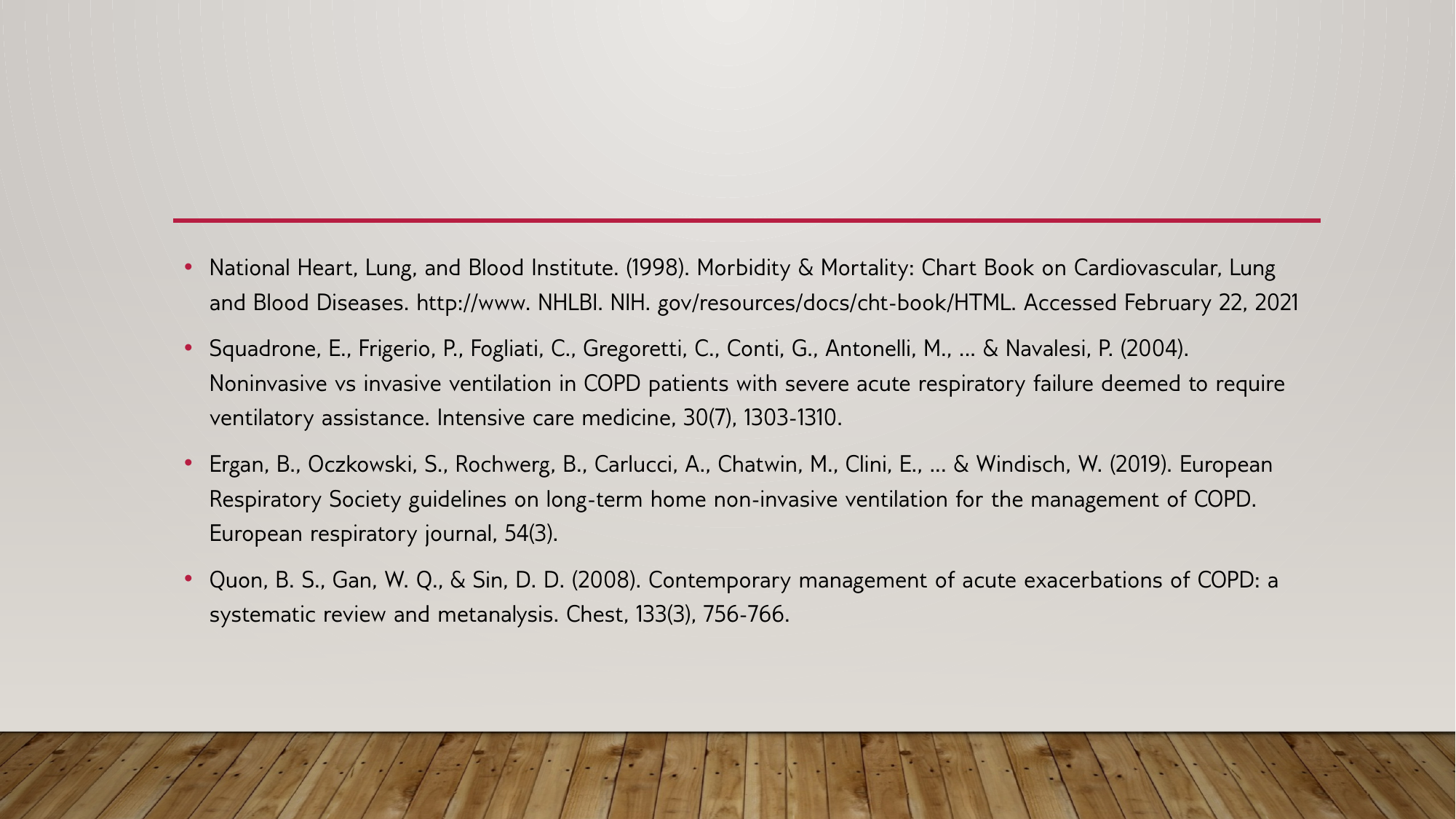

National Heart, Lung, and Blood Institute. (1998). Morbidity & Mortality: Chart Book on Cardiovascular, Lung and Blood Diseases. http://www. NHLBI. NIH. gov/resources/docs/cht-book/HTML. Accessed February 22, 2021
Squadrone, E., Frigerio, P., Fogliati, C., Gregoretti, C., Conti, G., Antonelli, M., ... & Navalesi, P. (2004). Noninvasive vs invasive ventilation in COPD patients with severe acute respiratory failure deemed to require ventilatory assistance. Intensive care medicine, 30(7), 1303-1310.
Ergan, B., Oczkowski, S., Rochwerg, B., Carlucci, A., Chatwin, M., Clini, E., ... & Windisch, W. (2019). European Respiratory Society guidelines on long-term home non-invasive ventilation for the management of COPD. European respiratory journal, 54(3).
Quon, B. S., Gan, W. Q., & Sin, D. D. (2008). Contemporary management of acute exacerbations of COPD: a systematic review and metanalysis. Chest, 133(3), 756-766.